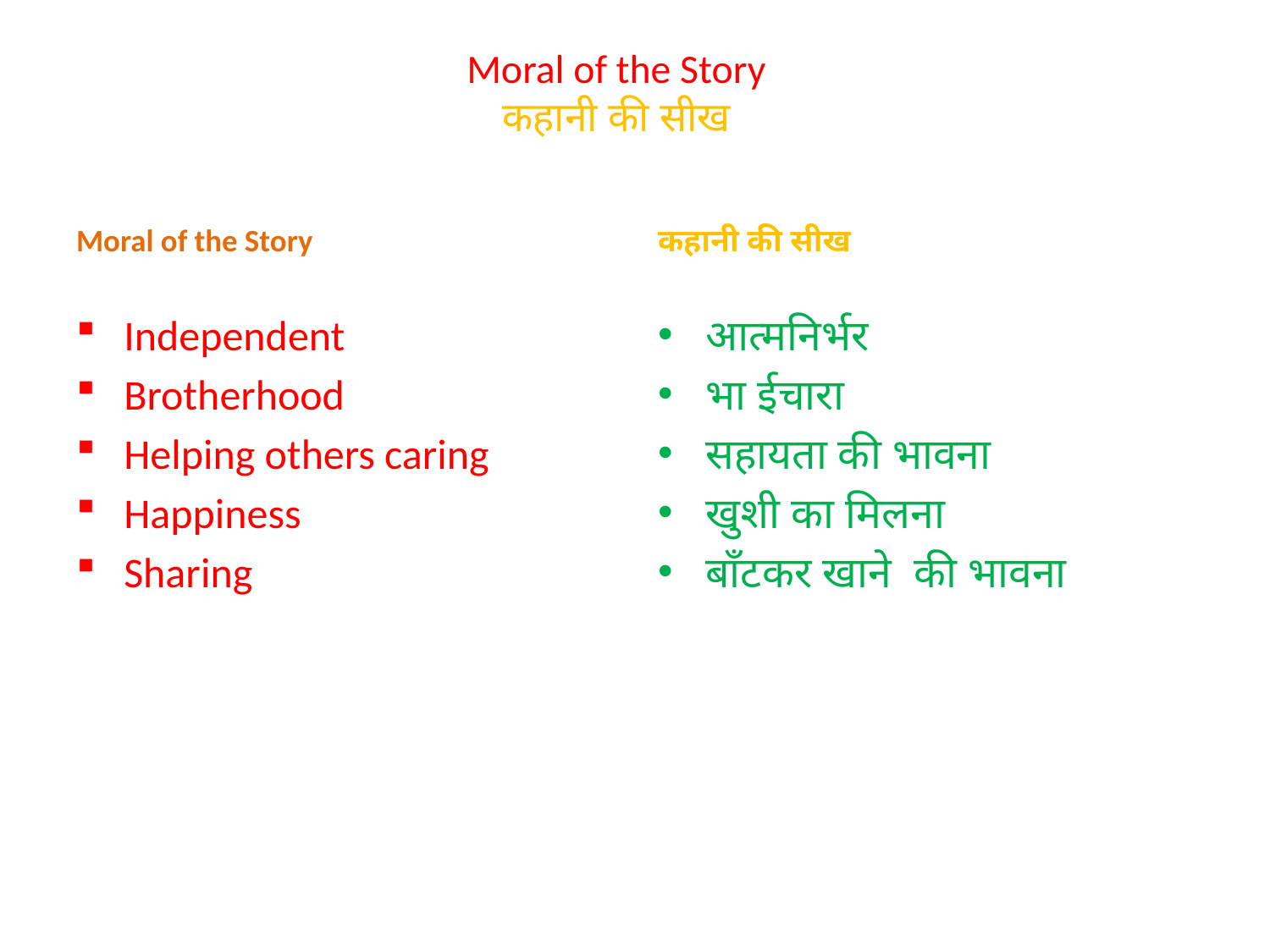

# Moral of the Story कहानी की सीख
Moral of the Story
कहानी की सीख
Independent
Brotherhood
Helping others caring
Happiness
Sharing

आत्मनिर्भर
भा ईचारा
सहायता की भावना
खुशी का मिलना
बाँटकर खाने  की भावना